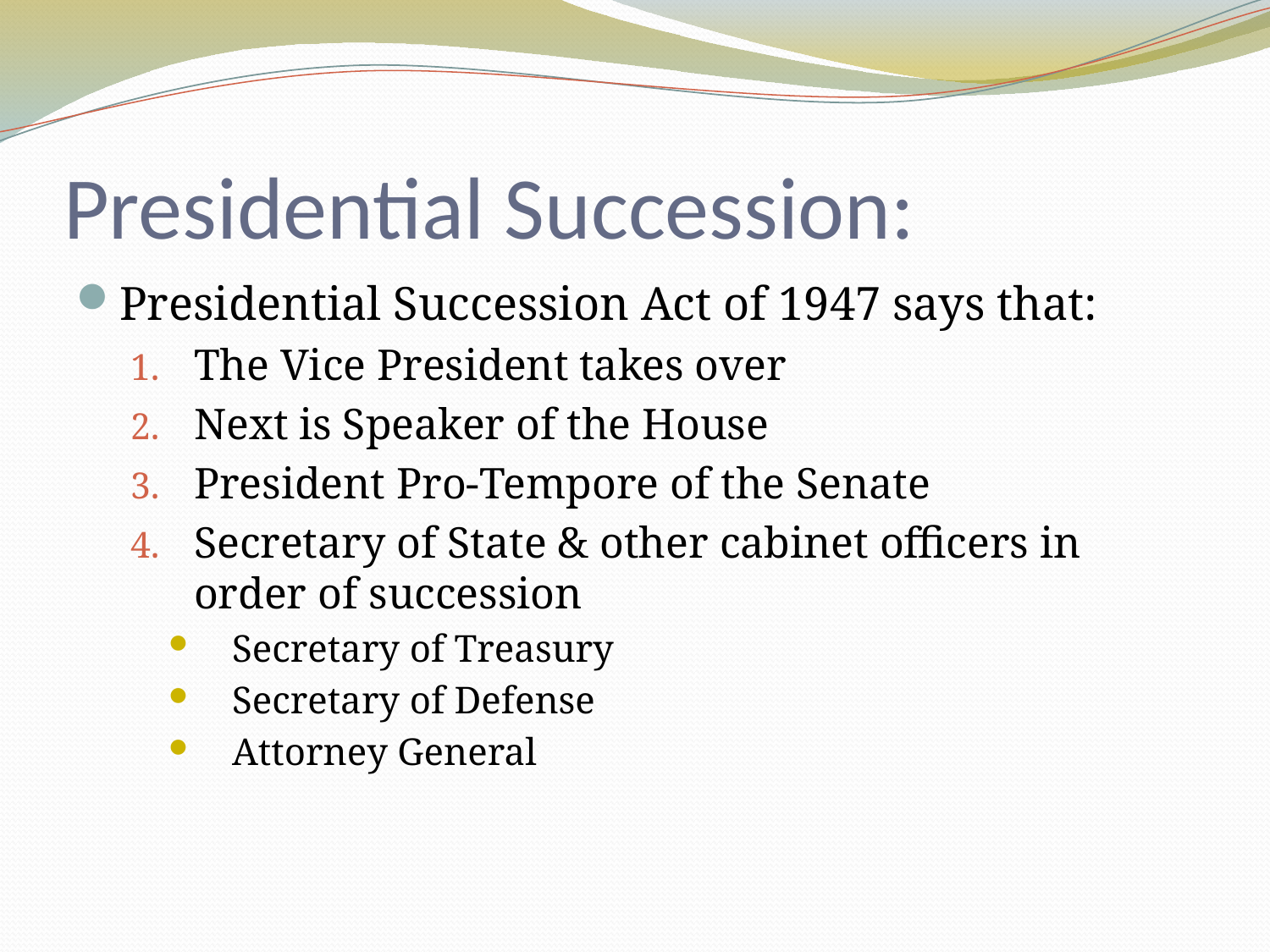

# Presidential Succession:
Presidential Succession Act of 1947 says that:
The Vice President takes over
Next is Speaker of the House
President Pro-Tempore of the Senate
Secretary of State & other cabinet officers in order of succession
Secretary of Treasury
Secretary of Defense
Attorney General